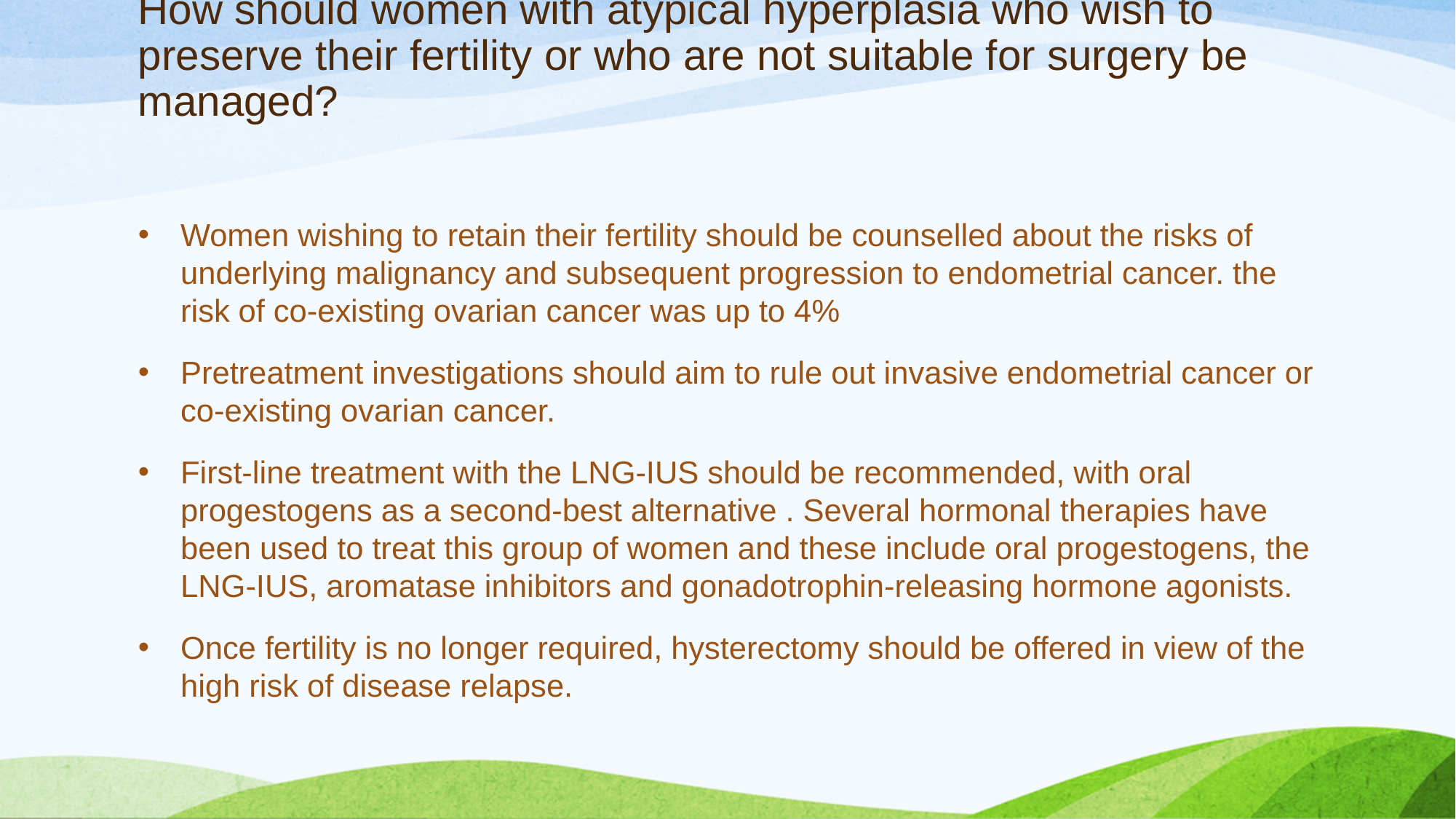

# How should women with atypical hyperplasia who wish to preserve their fertility or who are not suitable for surgery be managed?
Women wishing to retain their fertility should be counselled about the risks of underlying malignancy and subsequent progression to endometrial cancer. the risk of co-existing ovarian cancer was up to 4%
Pretreatment investigations should aim to rule out invasive endometrial cancer or co-existing ovarian cancer.
First-line treatment with the LNG-IUS should be recommended, with oral progestogens as a second-best alternative . Several hormonal therapies have been used to treat this group of women and these include oral progestogens, the LNG-IUS, aromatase inhibitors and gonadotrophin-releasing hormone agonists.
Once fertility is no longer required, hysterectomy should be offered in view of the high risk of disease relapse.